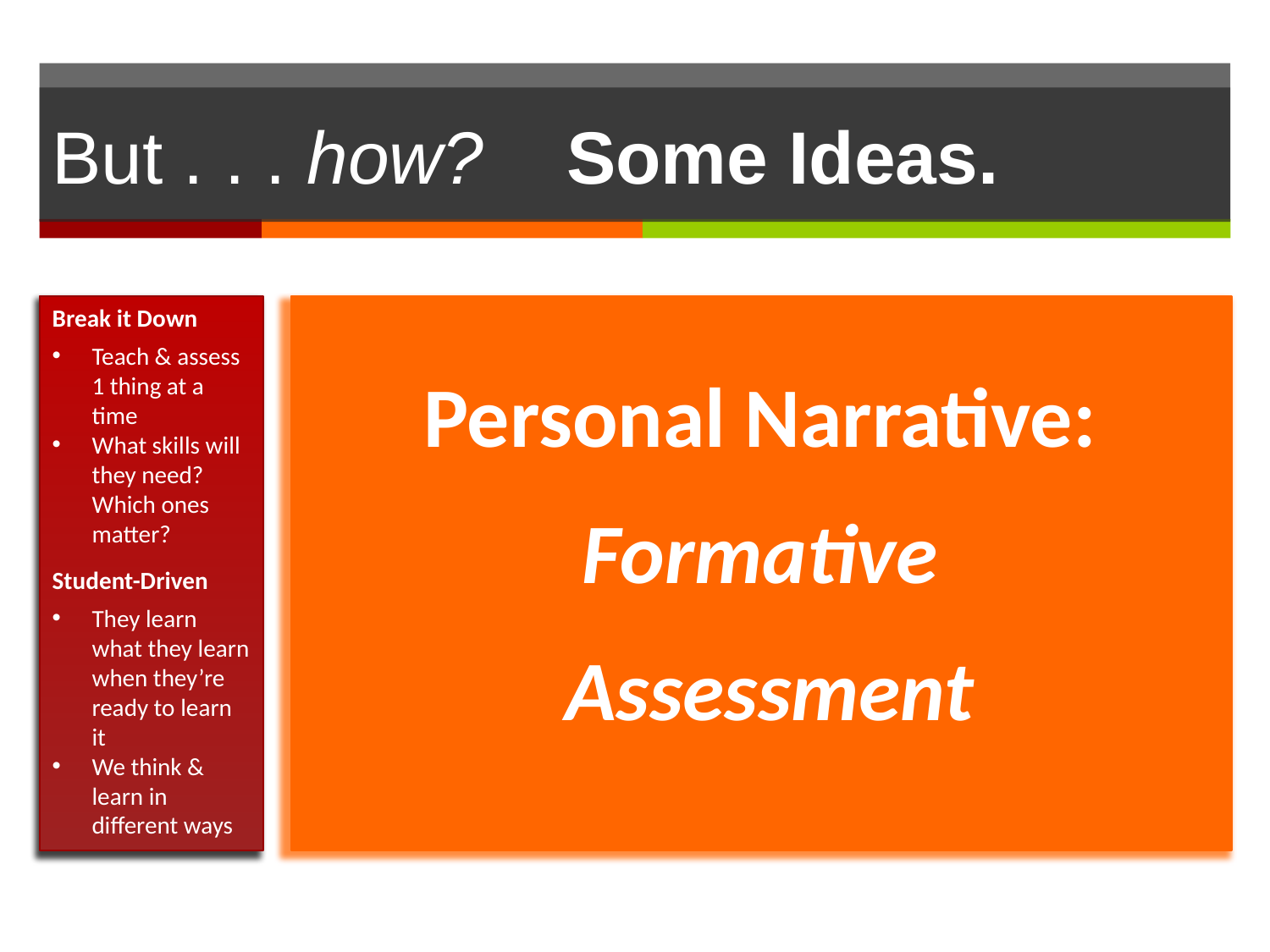

# But . . . how?    Some Ideas.

Break it Down

Teach & assess 1 thing at a time
What skills will they need? Which ones matter?

Student-Driven

They learn what they learn when they’re ready to learn it
We think & learn in different ways

 Personal Narrative:
 Formative
 Assessment